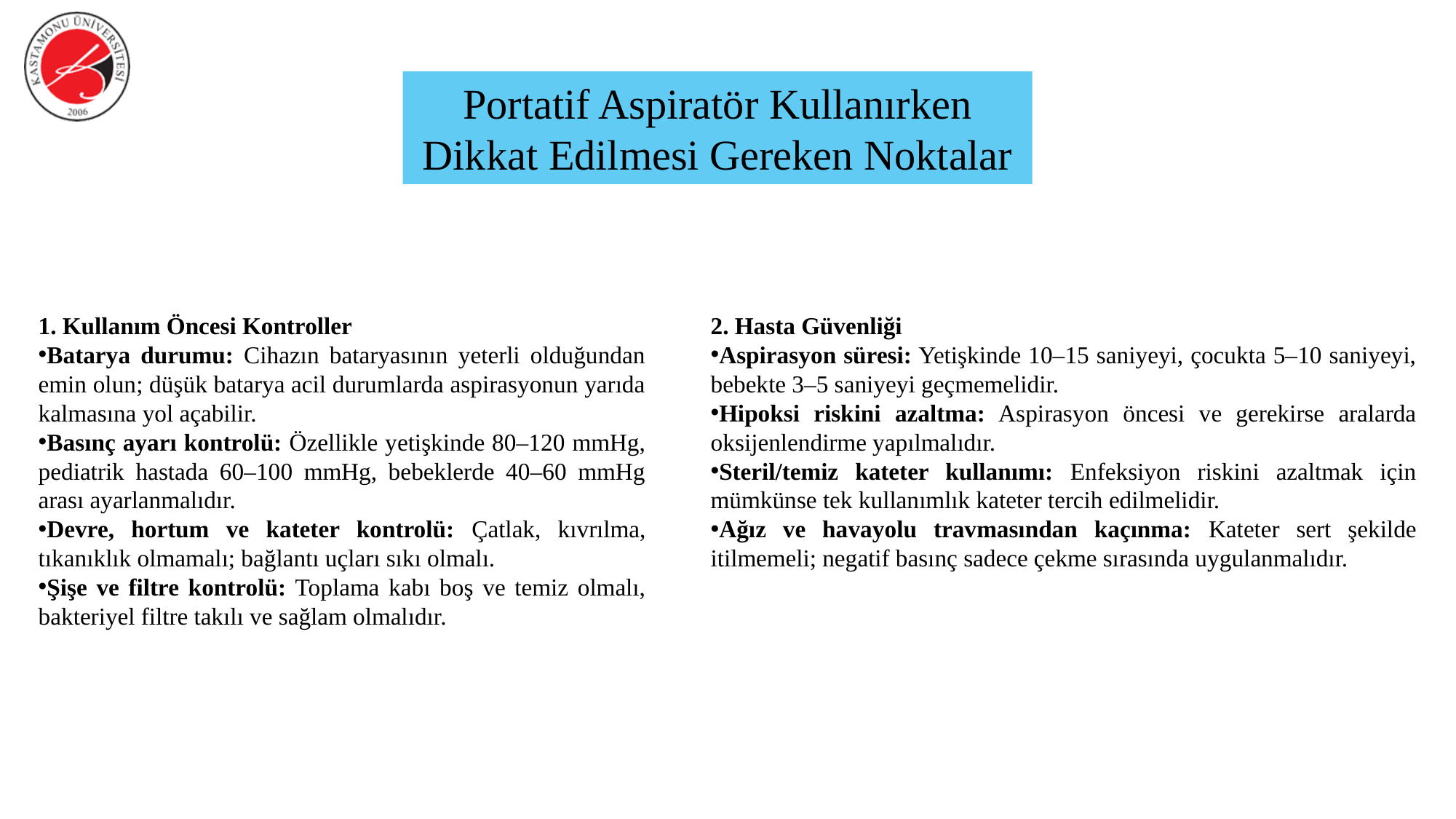

Portatif Aspiratör Kullanırken Dikkat Edilmesi Gereken Noktalar
1. Kullanım Öncesi Kontroller
Batarya durumu: Cihazın bataryasının yeterli olduğundan emin olun; düşük batarya acil durumlarda aspirasyonun yarıda kalmasına yol açabilir.
Basınç ayarı kontrolü: Özellikle yetişkinde 80–120 mmHg, pediatrik hastada 60–100 mmHg, bebeklerde 40–60 mmHg arası ayarlanmalıdır.
Devre, hortum ve kateter kontrolü: Çatlak, kıvrılma, tıkanıklık olmamalı; bağlantı uçları sıkı olmalı.
Şişe ve filtre kontrolü: Toplama kabı boş ve temiz olmalı, bakteriyel filtre takılı ve sağlam olmalıdır.
2. Hasta Güvenliği
Aspirasyon süresi: Yetişkinde 10–15 saniyeyi, çocukta 5–10 saniyeyi, bebekte 3–5 saniyeyi geçmemelidir.
Hipoksi riskini azaltma: Aspirasyon öncesi ve gerekirse aralarda oksijenlendirme yapılmalıdır.
Steril/temiz kateter kullanımı: Enfeksiyon riskini azaltmak için mümkünse tek kullanımlık kateter tercih edilmelidir.
Ağız ve havayolu travmasından kaçınma: Kateter sert şekilde itilmemeli; negatif basınç sadece çekme sırasında uygulanmalıdır.